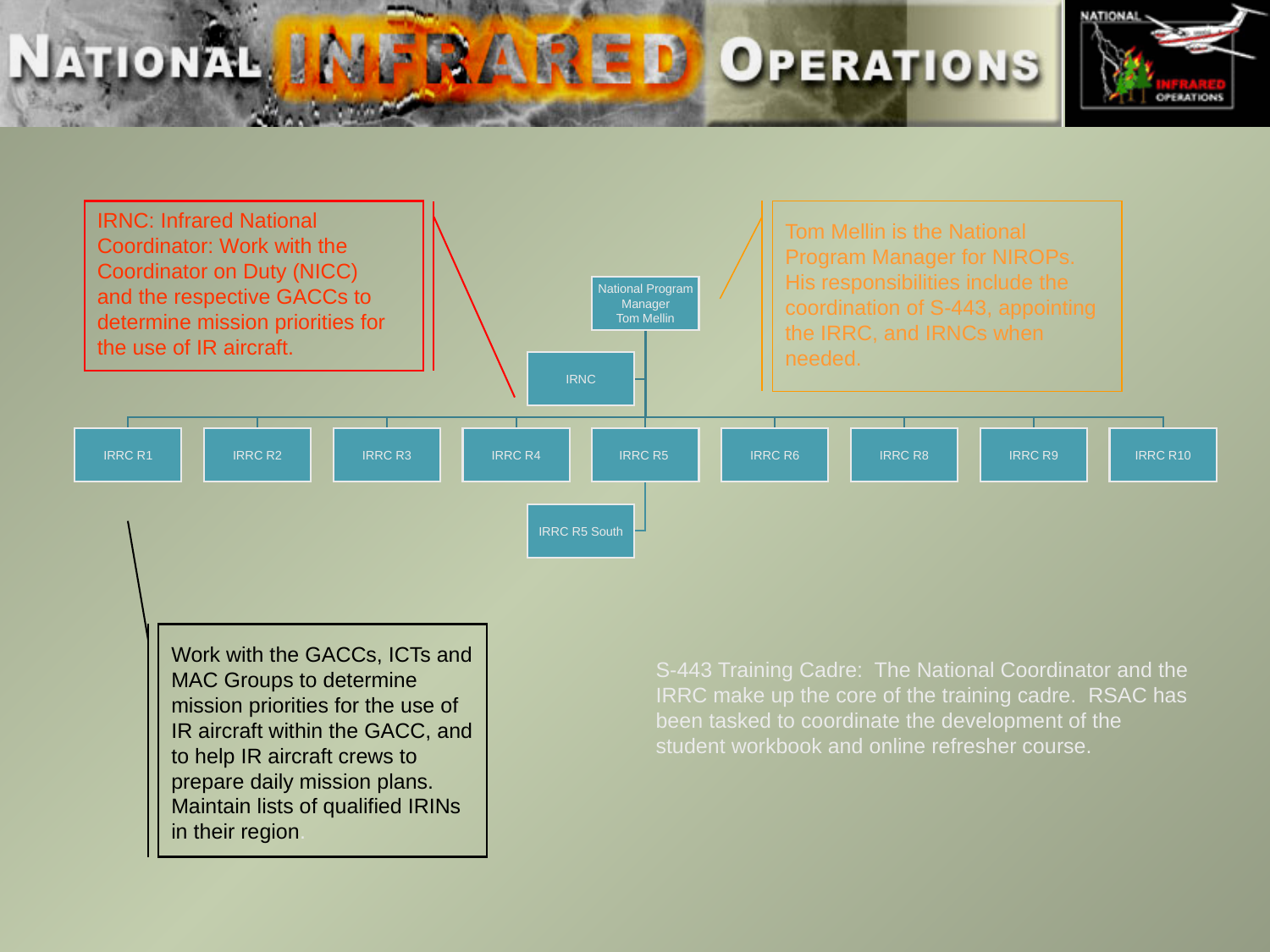

National Program Manager
Tom Mellin
IRRC R1
IRRC R2
IRRC R3
IRRC R4
IRRC R5
IRRC R5 South
IRRC R6
IRRC R8
IRRC R9
IRRC R10
IRNC
IRNC: Infrared National
Coordinator: Work with the
Coordinator on Duty (NICC)
and the respective GACCs to determine mission priorities for the use of IR aircraft.

Tom Mellin is the National Program Manager for NIROPs.  His responsibilities include the coordination of S-443, appointing the IRRC, and IRNCs when needed.

Work with the GACCs, ICTs and MAC Groups to determine mission priorities for the use of IR aircraft within the GACC, and to help IR aircraft crews to prepare daily mission plans. Maintain lists of qualified IRINs in their region.
S-443 Training Cadre:  The National Coordinator and the
IRRC make up the core of the training cadre.  RSAC has been tasked to coordinate the development of the student workbook and online refresher course.